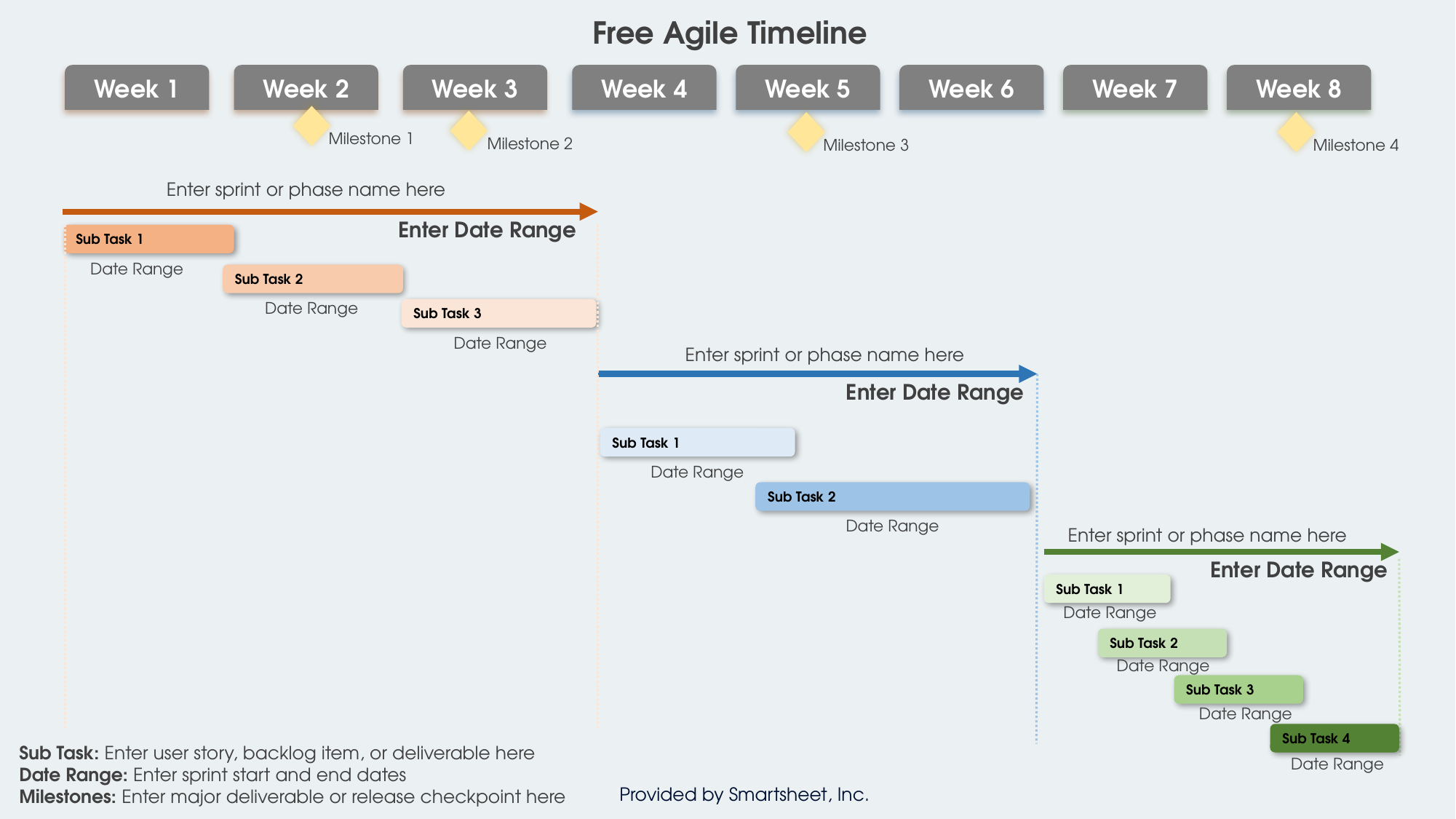

Free Agile Timeline
Week 1
Week 2
Week 3
Week 4
Week 5
Week 6
Week 7
Week 8

Milestone 1

Milestone 2

Milestone 3

Milestone 4
Enter sprint or phase name here
Enter Date Range
Sub Task 1
Date Range
Sub Task 2
Date Range
Sub Task 3
Date Range
Enter sprint or phase name here
Enter Date Range
Sub Task 1
Date Range
Sub Task 2
Date Range
Enter sprint or phase name here
Enter Date Range
Sub Task 1
Date Range
Sub Task 2
Date Range
Sub Task 3
Date Range
Sub Task 4
Sub Task: Enter user story, backlog item, or deliverable here
Date Range: Enter sprint start and end dates
Milestones: Enter major deliverable or release checkpoint here
Date Range
Provided by Smartsheet, Inc.